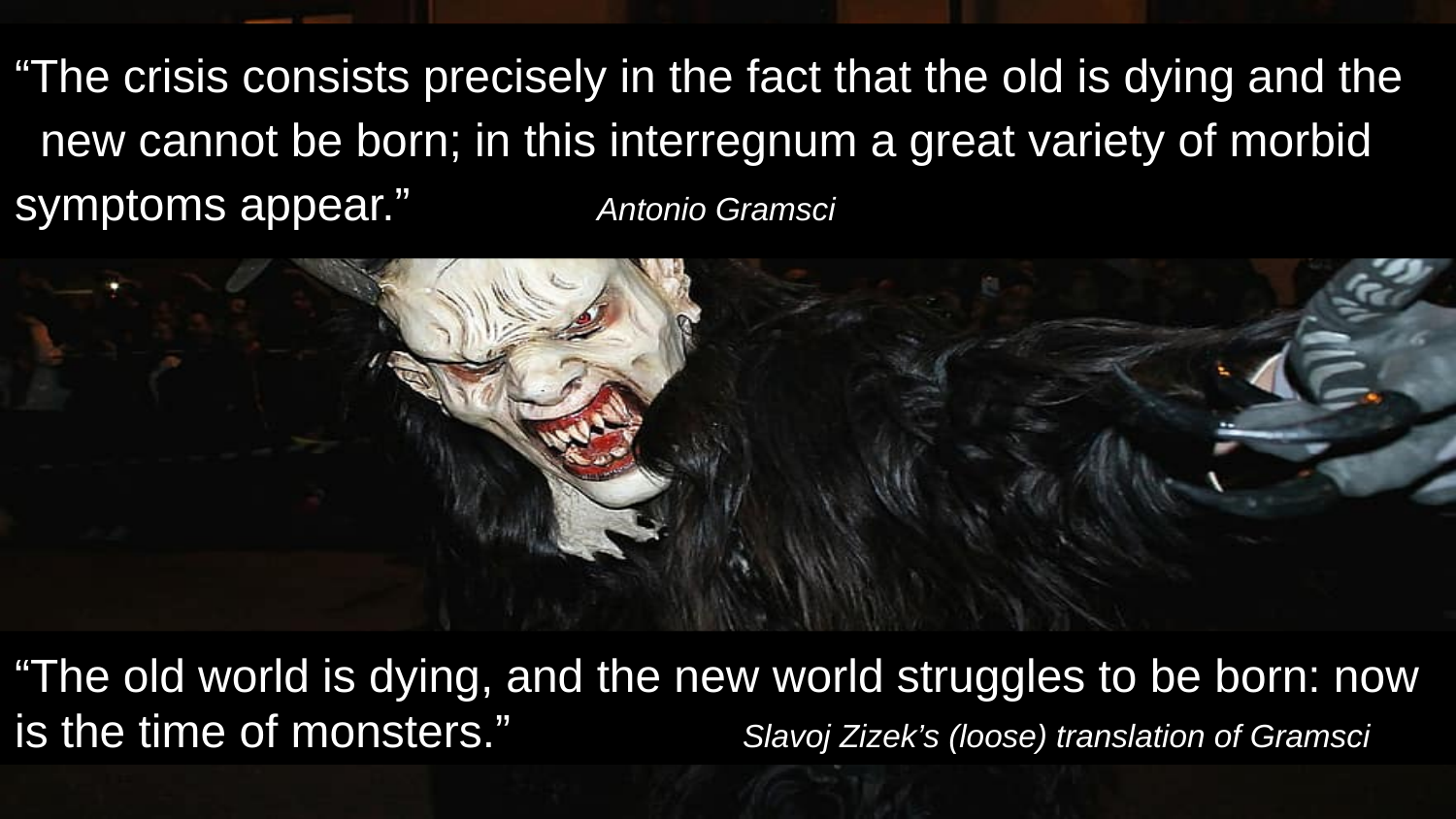

“The crisis consists precisely in the fact that the old is dying and the     new cannot be born; in this interregnum a great variety of morbid  symptoms appear.”		Antonio Gramsci
“The old world is dying, and the new world struggles to be born: now is the time of monsters.” 		Slavoj Zizek’s (loose) translation of Gramsci